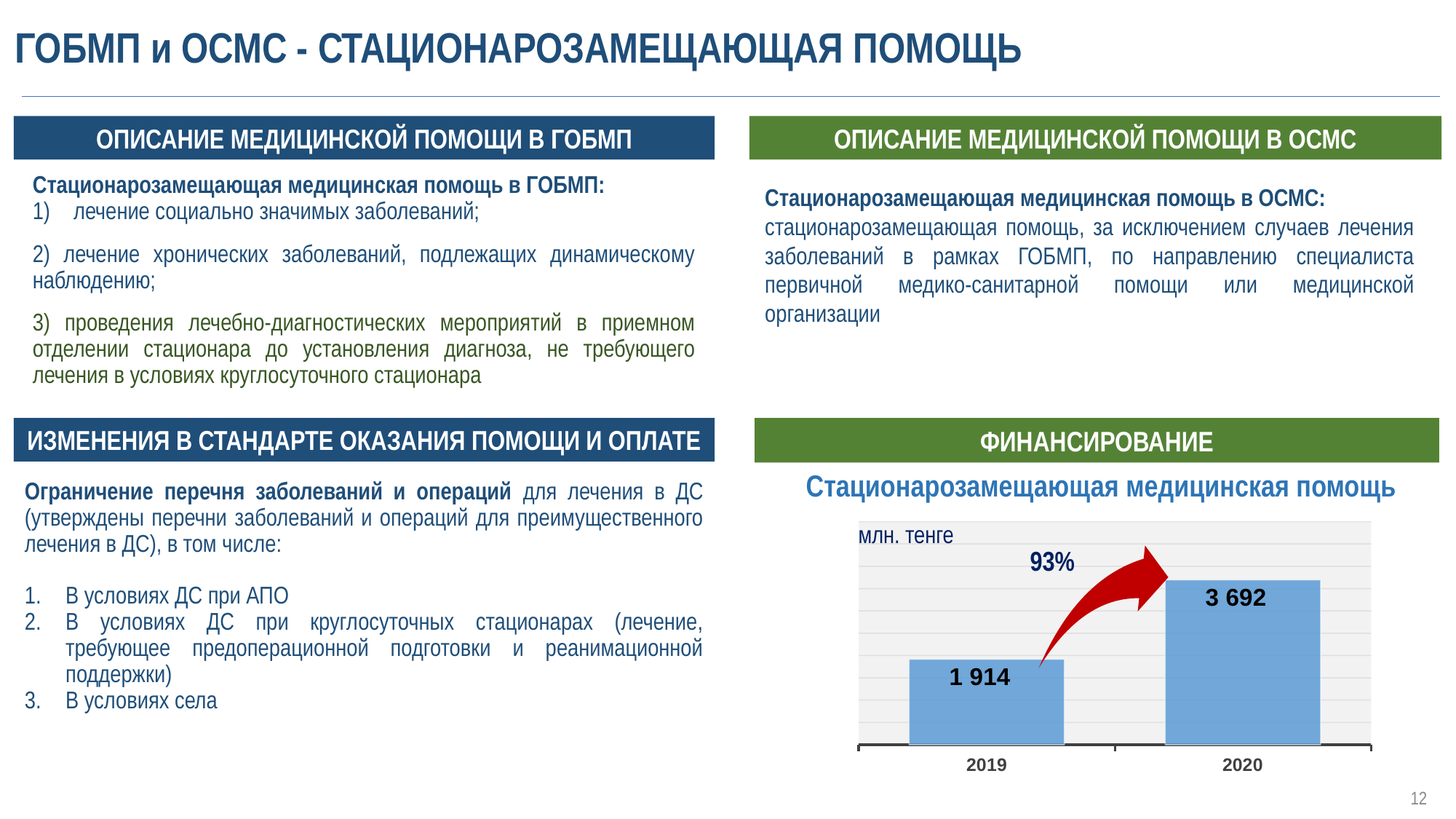

ГОБМП и ОСМС - СТАЦИОНАРОЗАМЕЩАЮЩАЯ ПОМОЩЬ
ОПИСАНИЕ МЕДИЦИНСКОЙ ПОМОЩИ В ГОБМП
ОПИСАНИЕ МЕДИЦИНСКОЙ ПОМОЩИ В ОСМС
Стационарозамещающая медицинская помощь в ГОБМП:
лечение социально значимых заболеваний;

2) лечение хронических заболеваний, подлежащих динамическому наблюдению;

3) проведения лечебно-диагностических мероприятий в приемном отделении стационара до установления диагноза, не требующего лечения в условиях круглосуточного стационара
Стационарозамещающая медицинская помощь в ОСМС:
стационарозамещающая помощь, за исключением случаев лечения заболеваний в рамках ГОБМП, по направлению специалиста первичной медико-санитарной помощи или медицинской организации

ИЗМЕНЕНИЯ В СТАНДАРТЕ ОКАЗАНИЯ ПОМОЩИ И ОПЛАТЕ
ФИНАНСИРОВАНИЕ

Стационарозамещающая медицинская помощь
Ограничение перечня заболеваний и операций для лечения в ДС (утверждены перечни заболеваний и операций для преимущественного лечения в ДС), в том числе:

В условиях ДС при АПО
В условиях ДС при круглосуточных стационарах (лечение, требующее предоперационной подготовки и реанимационной поддержки)
В условиях села

### Chart

| Category | Столбец1 |
|---|---|
| 2019 | 1914.0 |
| 2020 | 3692.0 |
млн. тенге

93%
12